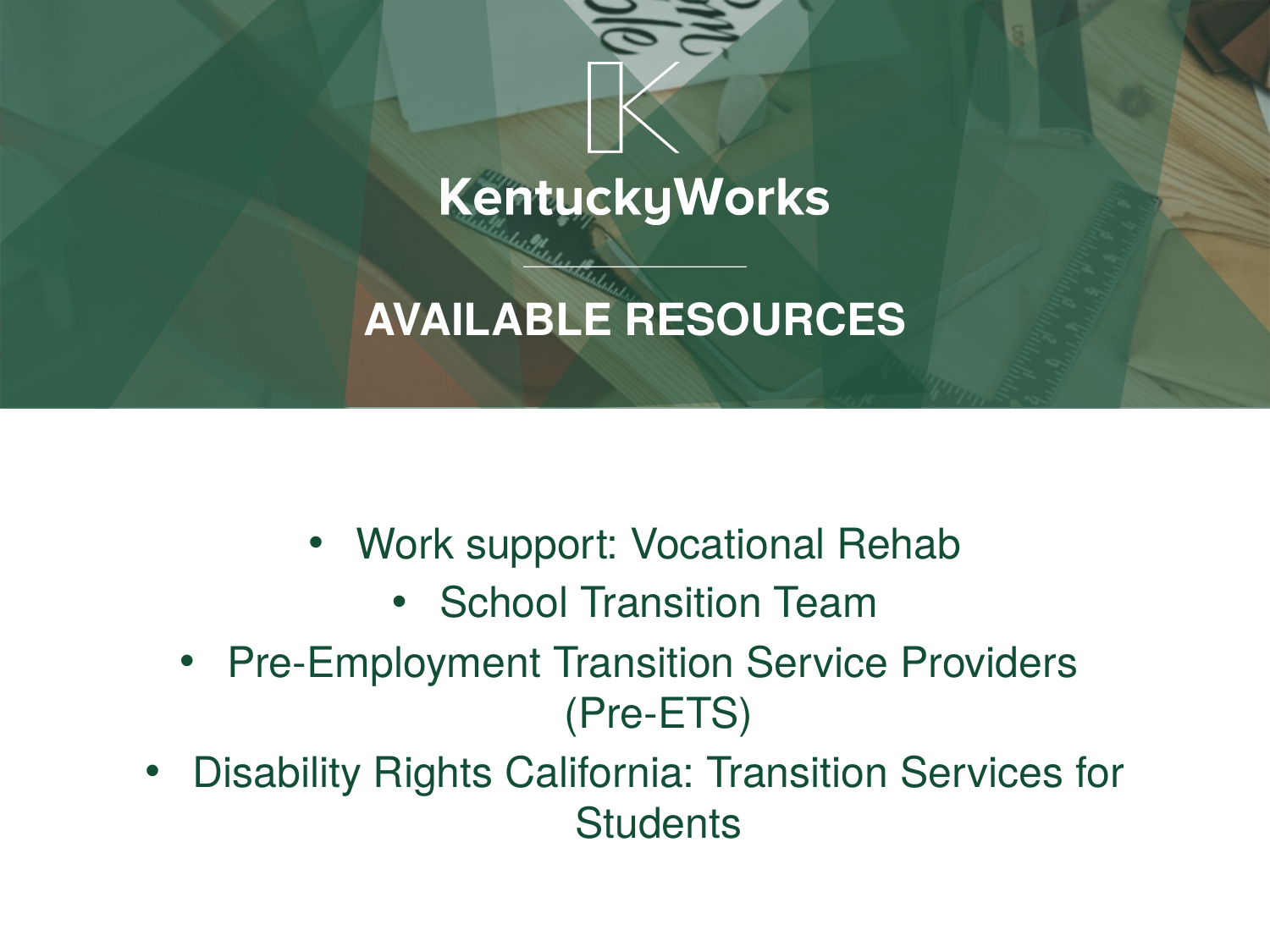

# Available Resources
Work support: Vocational Rehab
School Transition Team
Pre-Employment Transition Service Providers
(Pre-ETS)
Disability Rights California: Transition Services for Students